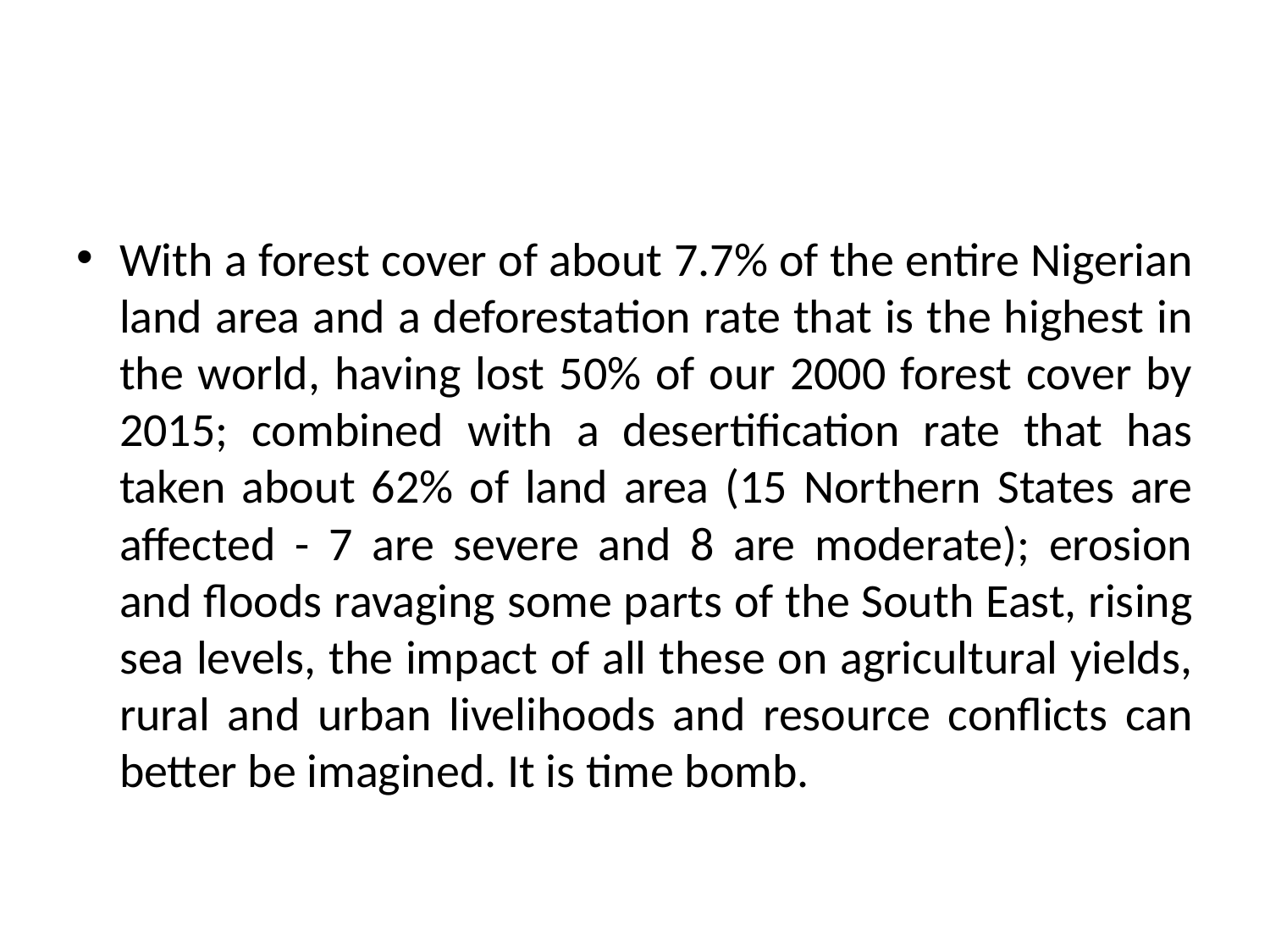

#
With a forest cover of about 7.7% of the entire Nigerian land area and a deforestation rate that is the highest in the world, having lost 50% of our 2000 forest cover by 2015; combined with a desertification rate that has taken about 62% of land area (15 Northern States are affected - 7 are severe and 8 are moderate); erosion and floods ravaging some parts of the South East, rising sea levels, the impact of all these on agricultural yields, rural and urban livelihoods and resource conflicts can better be imagined. It is time bomb.